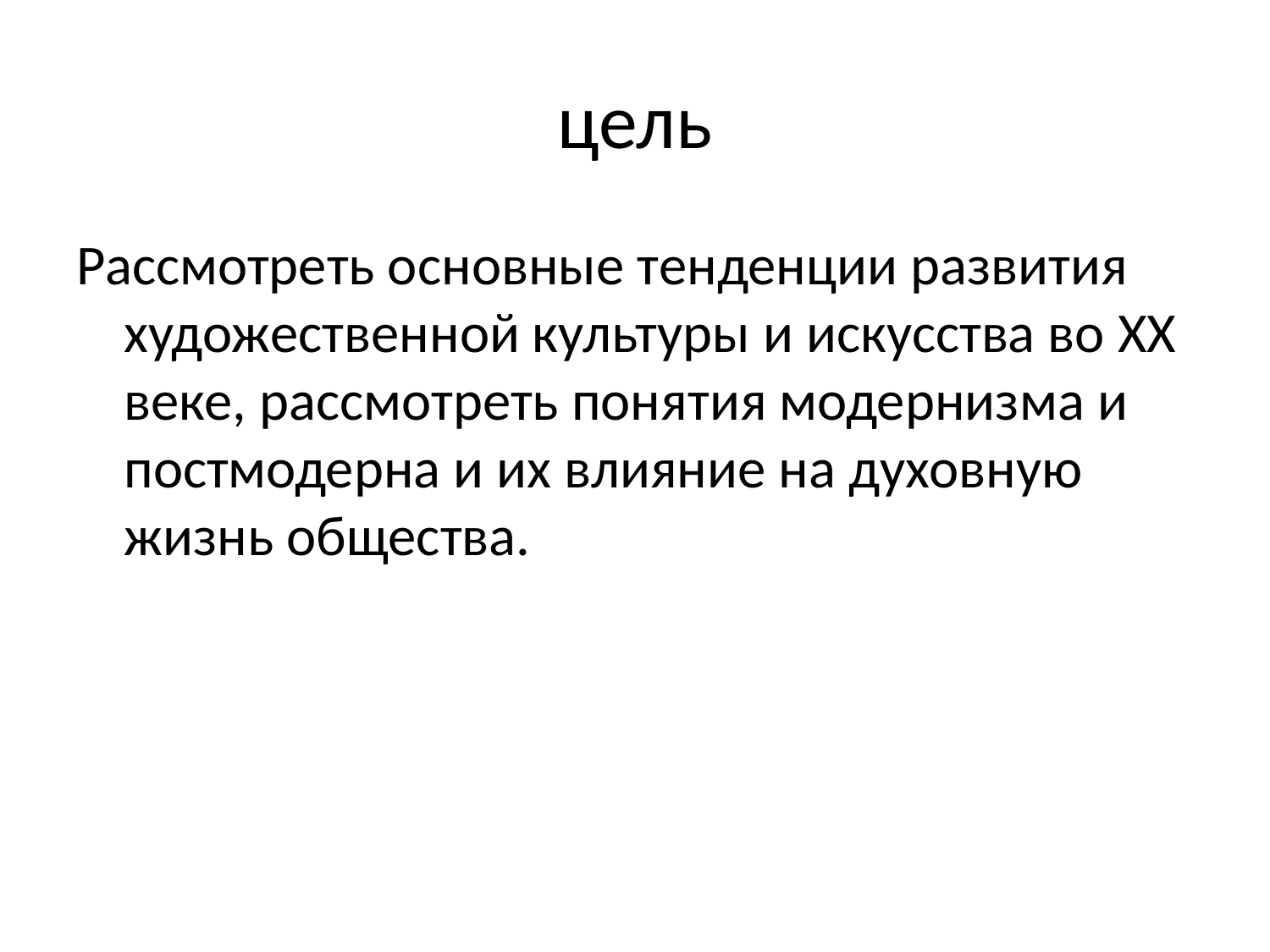

# цель
Рассмотреть основные тенденции развития художественной культуры и искусства во ХХ веке, рассмотреть понятия модернизма и постмодерна и их влияние на духовную жизнь общества.